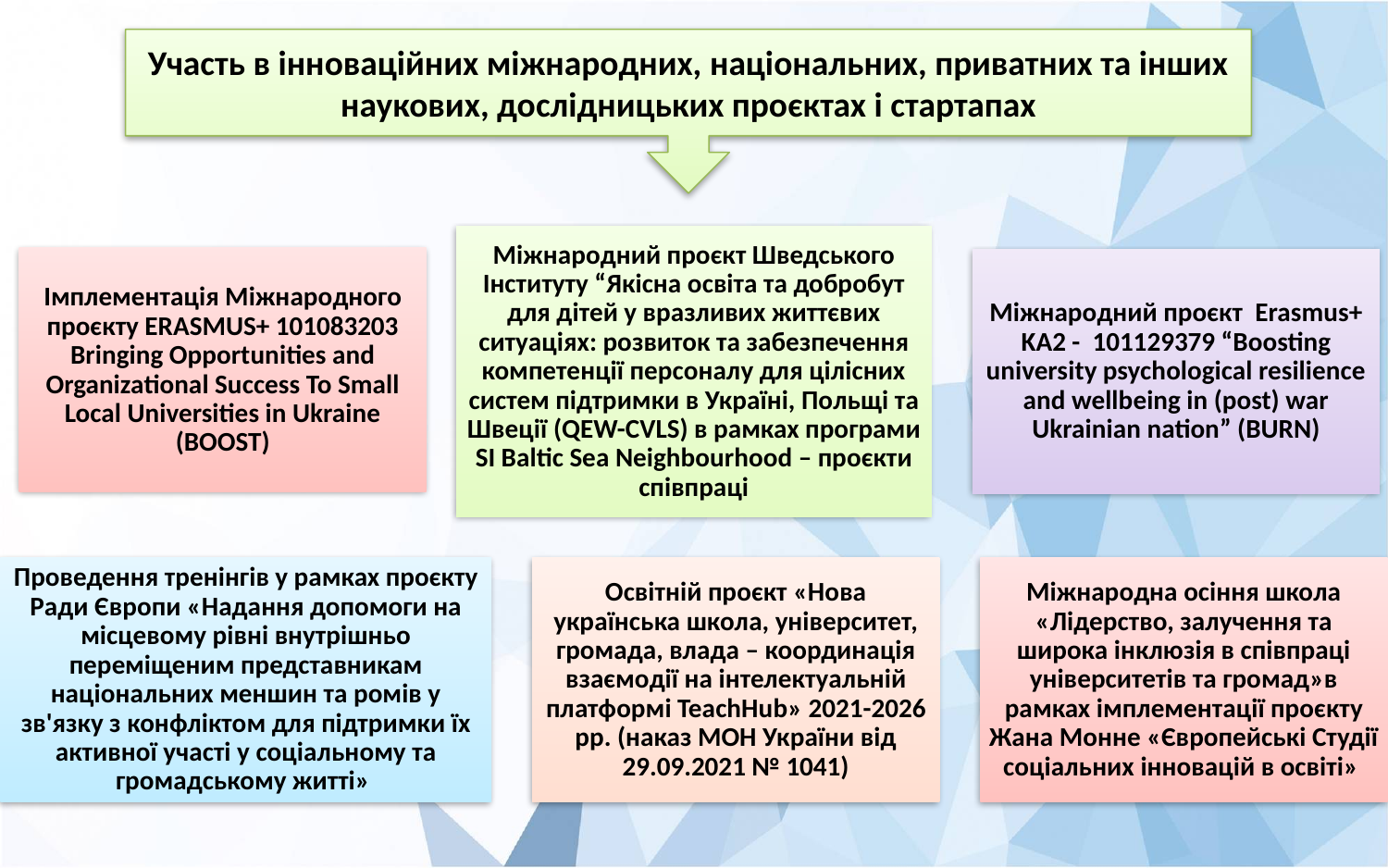

Участь в інноваційних міжнародних, національних, приватних та інших наукових, дослідницьких проєктах і стартапах
Імплементація Міжнародного проєкту ERASMUS+ 101083203 Bringing Opportunities and Organizational Success To Small Local Universities in Ukraine (BOOST)
Міжнародний проєкт Шведського Інституту “Якісна освіта та добробут для дітей у вразливих життєвих ситуаціях: розвиток та забезпечення компетенції персоналу для цілісних систем підтримки в Україні, Польщі та Швеції (QEW-CVLS) в рамках програми SI Baltic Sea Neighbourhood – проєкти співпраці
Міжнародний проєкт  Erasmus+ KA2 -  101129379 “Boosting university psychological resilience and wellbeing in (post) war Ukrainian nation” (BURN)
Проведення тренінгів у рамках проєкту Ради Європи «Надання допомоги на місцевому рівні внутрішньо переміщеним представникам національних меншин та ромів у зв'язку з конфліктом для підтримки їх активної участі у соціальному та громадському житті»
Освітній проєкт «Нова українська школа, університет, громада, влада – координація взаємодії на інтелектуальній платформі TeachHub» 2021-2026 рр. (наказ МОН України від 29.09.2021 № 1041)
Міжнародна осіння школа «Лідерство, залучення та широка інклюзія в співпраці університетів та громад»в рамках імплементації проєкту Жана Монне «Європейські Студії соціальних інновацій в освіті»